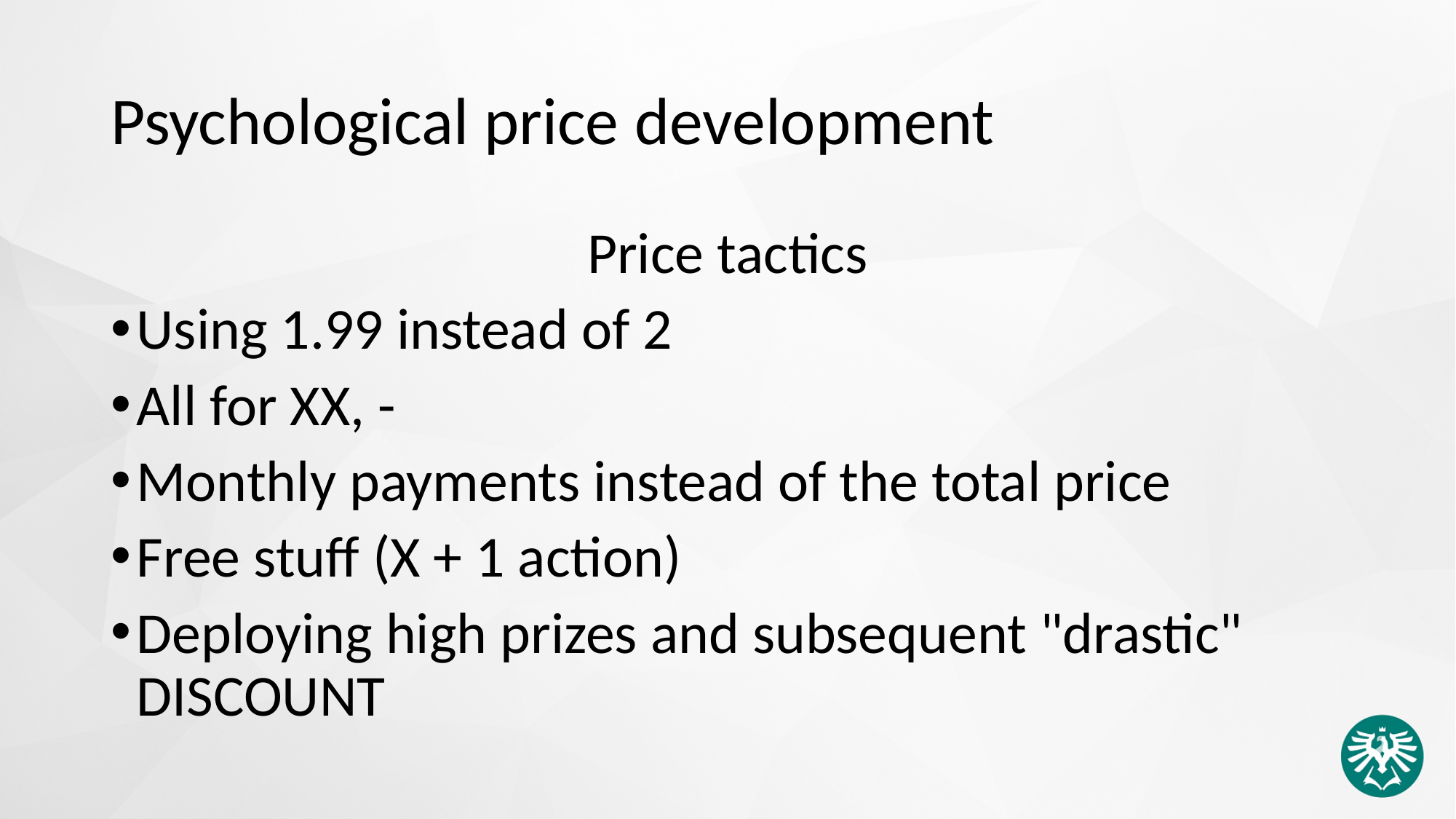

# Psychological price development
Price tactics
Using 1.99 instead of 2
All for XX, -
Monthly payments instead of the total price
Free stuff (X + 1 action)
Deploying high prizes and subsequent "drastic" DISCOUNT